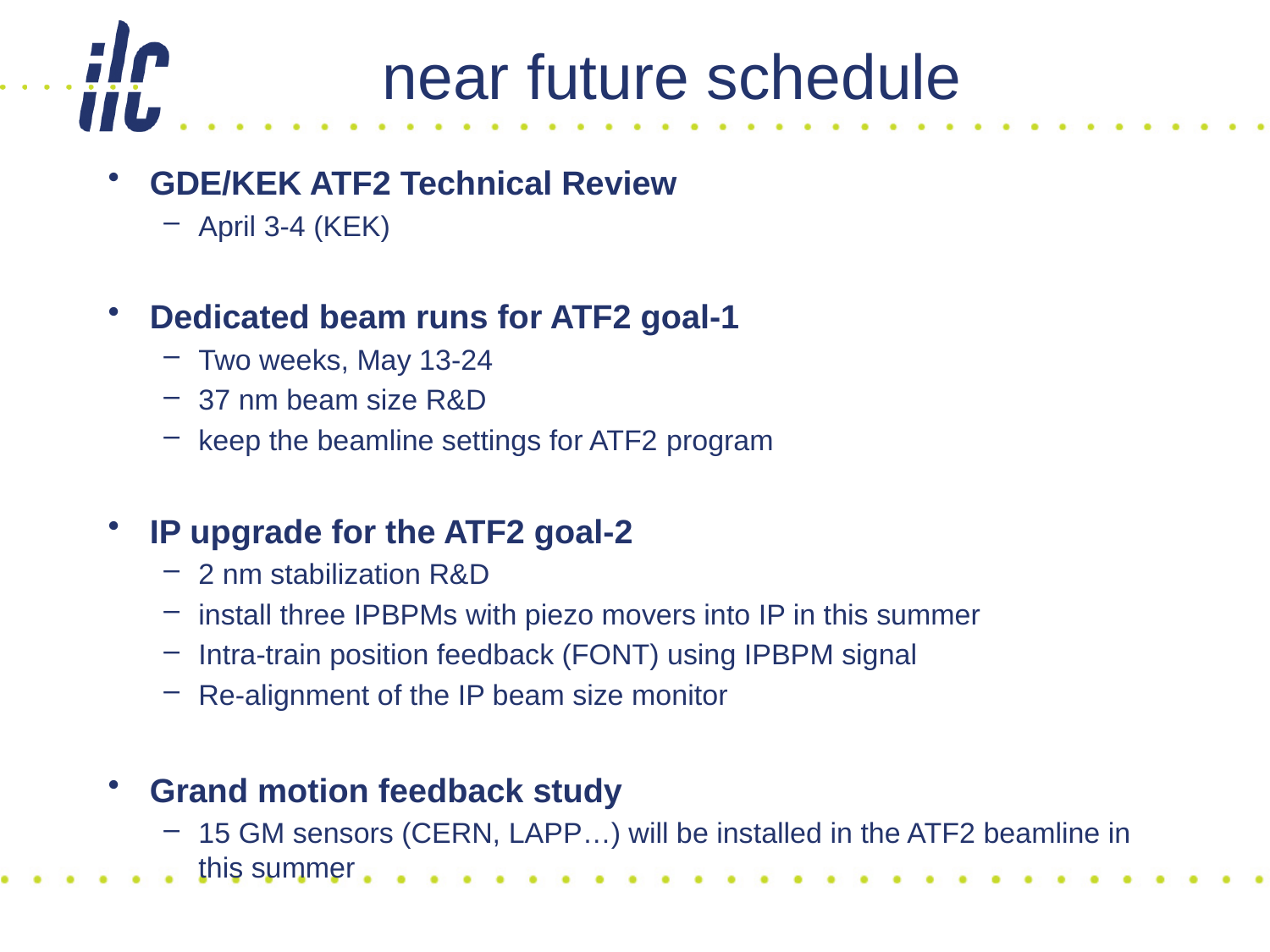

# near future schedule
GDE/KEK ATF2 Technical Review
April 3-4 (KEK)

Dedicated beam runs for ATF2 goal-1
Two weeks, May 13-24
37 nm beam size R&D
keep the beamline settings for ATF2 program

IP upgrade for the ATF2 goal-2
2 nm stabilization R&D
install three IPBPMs with piezo movers into IP in this summer
Intra-train position feedback (FONT) using IPBPM signal
Re-alignment of the IP beam size monitor

Grand motion feedback study
15 GM sensors (CERN, LAPP…) will be installed in the ATF2 beamline in this summer